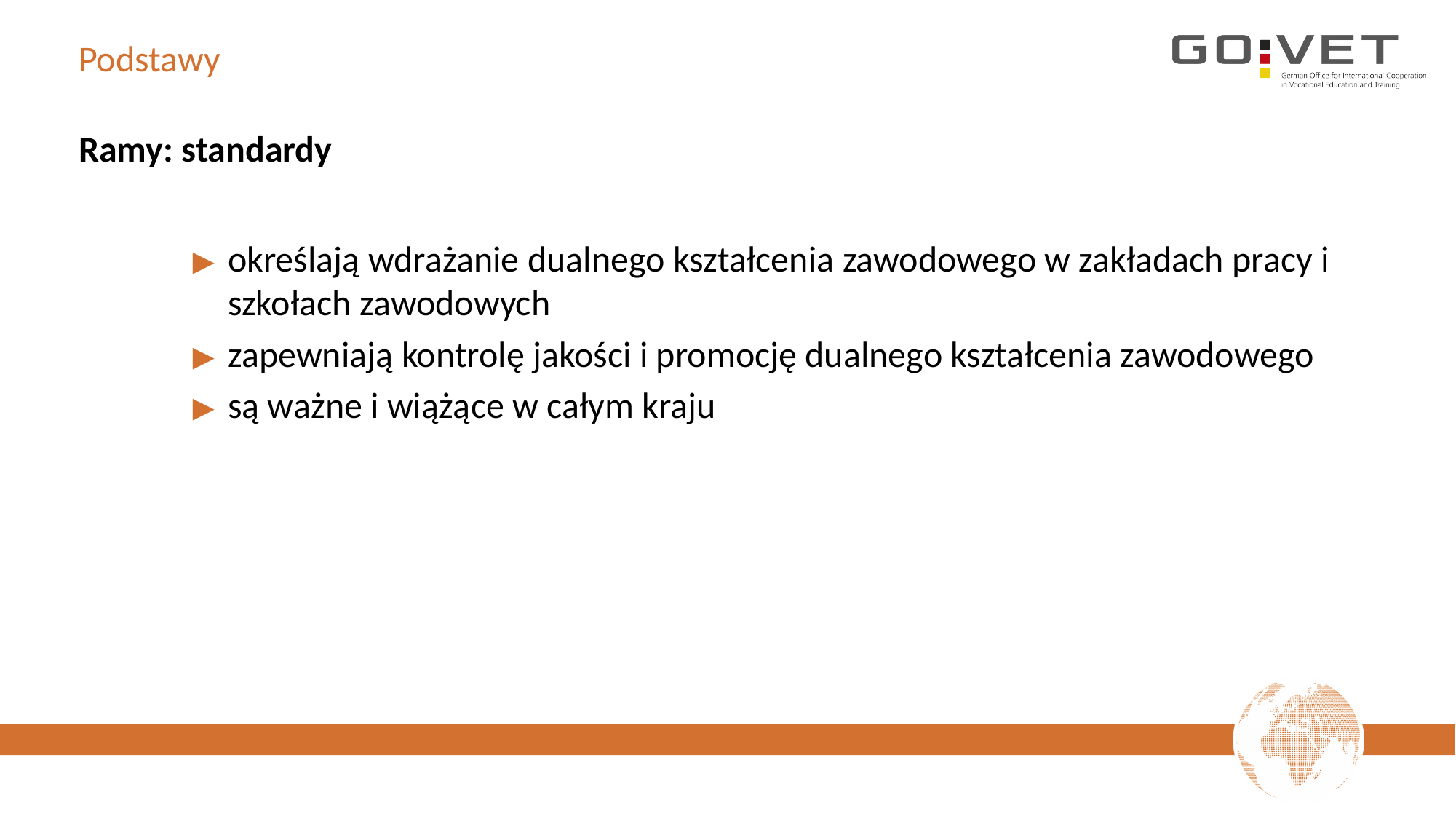

# Podstawy
Ramy: standardy

określają wdrażanie dualnego kształcenia zawodowego w zakładach pracy i szkołach zawodowych
zapewniają kontrolę jakości i promocję dualnego kształcenia zawodowego
są ważne i wiążące w całym kraju